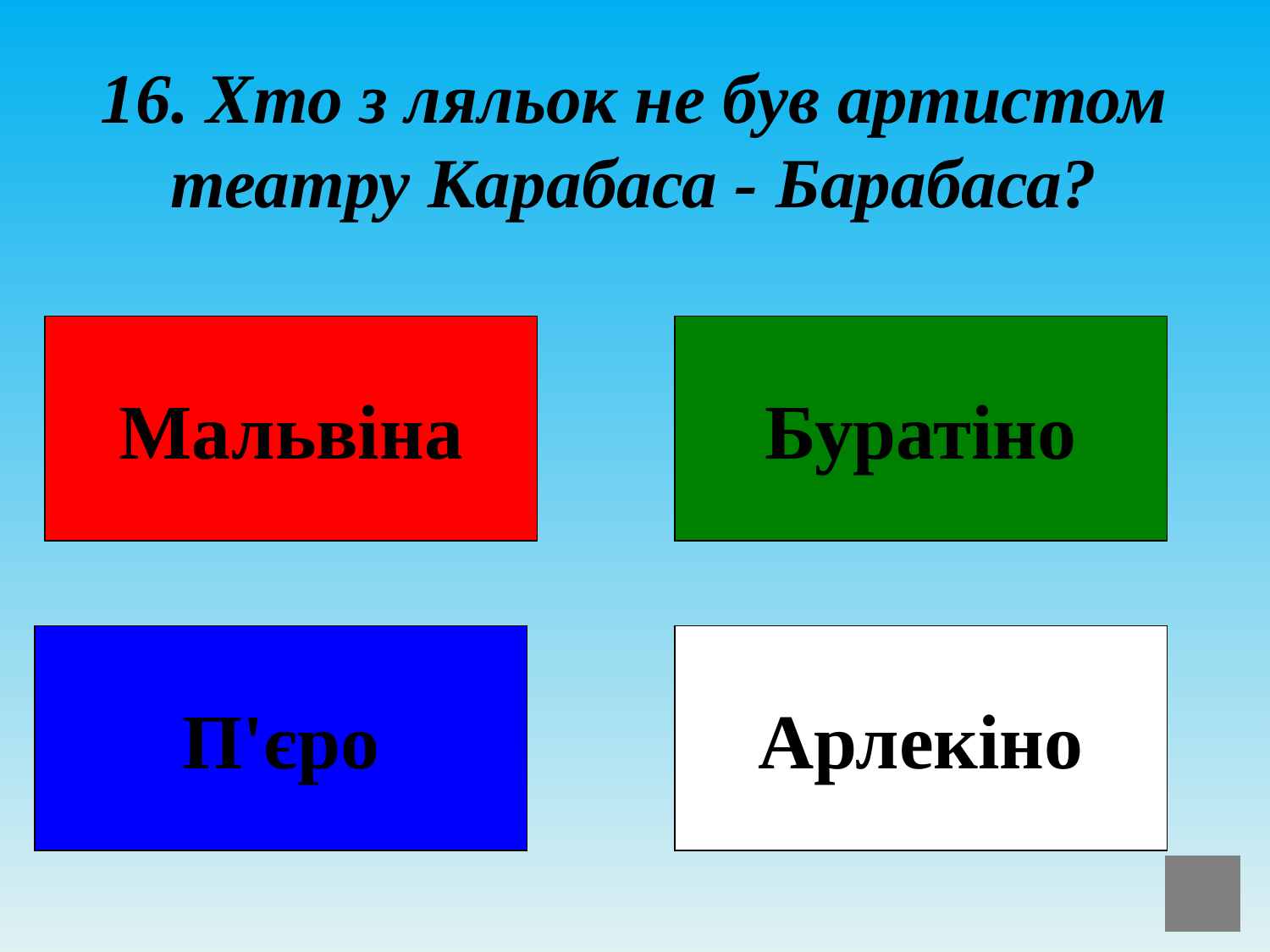

# 16. Хто з ляльок не був артистом театру Карабаса - Барабаса?
Мальвіна
Буратіно
П'єро
Арлекіно